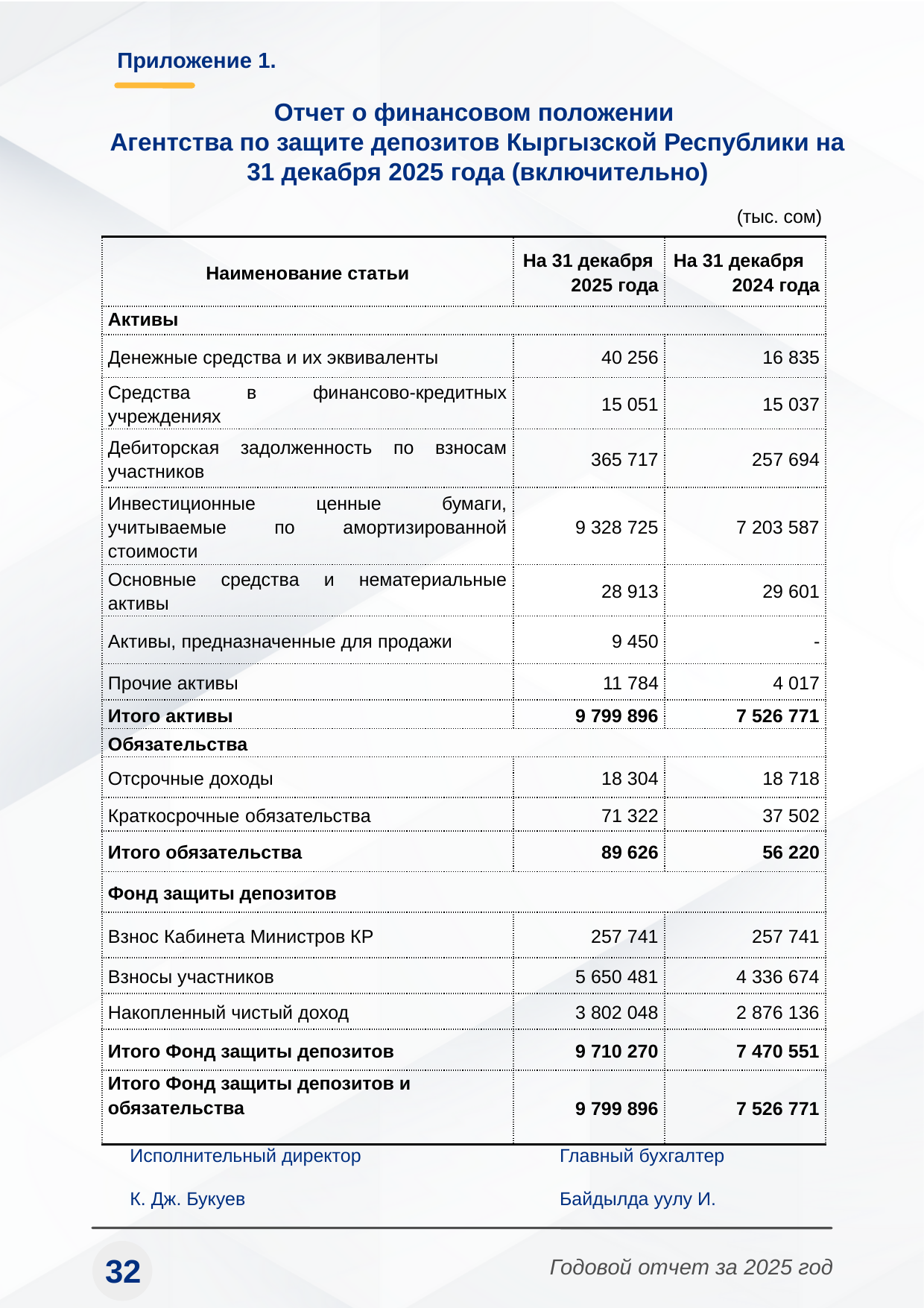

Приложение 1.

Отчет о финансовом положении
Агентства по защите депозитов Кыргызской Республики на 31 декабря 2025 года (включительно)
(тыс. сом)
| Наименование статьи | На 31 декабря 2025 года | На 31 декабря 2024 года |
| --- | --- | --- |
| Активы |  |  |
| Денежные средства и их эквиваленты | 40 256 | 16 835 |
| Средства в финансово-кредитных учреждениях | 15 051 | 15 037 |
| Дебиторская задолженность по взносам участников | 365 717 | 257 694 |
| Инвестиционные ценные бумаги, учитываемые по амортизированной стоимости | 9 328 725 | 7 203 587 |
| Основные средства и нематериальные активы | 28 913 | 29 601 |
| Активы, предназначенные для продажи | 9 450 | - |
| Прочие активы | 11 784 | 4 017 |
| Итого активы | 9 799 896 | 7 526 771 |
| Обязательства |  |  |
| Отсрочные доходы | 18 304 | 18 718 |
| Краткосрочные обязательства | 71 322 | 37 502 |
| Итого обязательства | 89 626 | 56 220 |
| Фонд защиты депозитов |  |  |
| Взнос Кабинета Министров КР | 257 741 | 257 741 |
| Взносы участников | 5 650 481 | 4 336 674 |
| Накопленный чистый доход | 3 802 048 | 2 876 136 |
| Итого Фонд защиты депозитов | 9 710 270 | 7 470 551 |
| Итого Фонд защиты депозитов и обязательства | 9 799 896 | 7 526 771 |
| Исполнительный директор |  | Главный бухгалтер |
| --- | --- | --- |
| К. Дж. Букуев |  | Байдылда уулу И. |

32
Годовой отчет за 2025 год